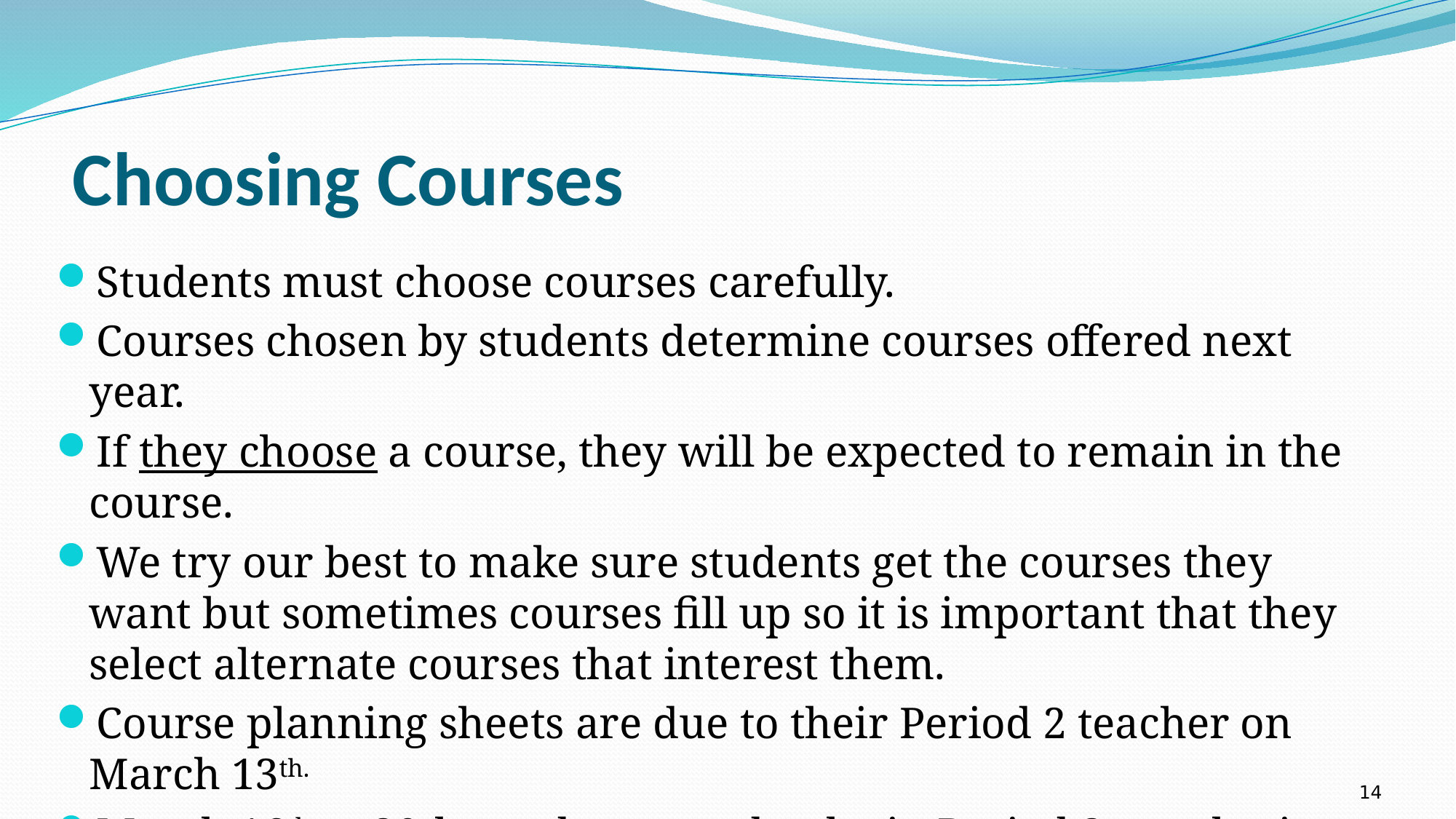

# Choosing Courses
Students must choose courses carefully.
Courses chosen by students determine courses offered next year.
If they choose a course, they will be expected to remain in the course.
We try our best to make sure students get the courses they want but sometimes courses fill up so it is important that they select alternate courses that interest them.
Course planning sheets are due to their Period 2 teacher on March 13th.
March 16th to 20th  students need to be in Period 2 to submit their course requests in the computer.
14